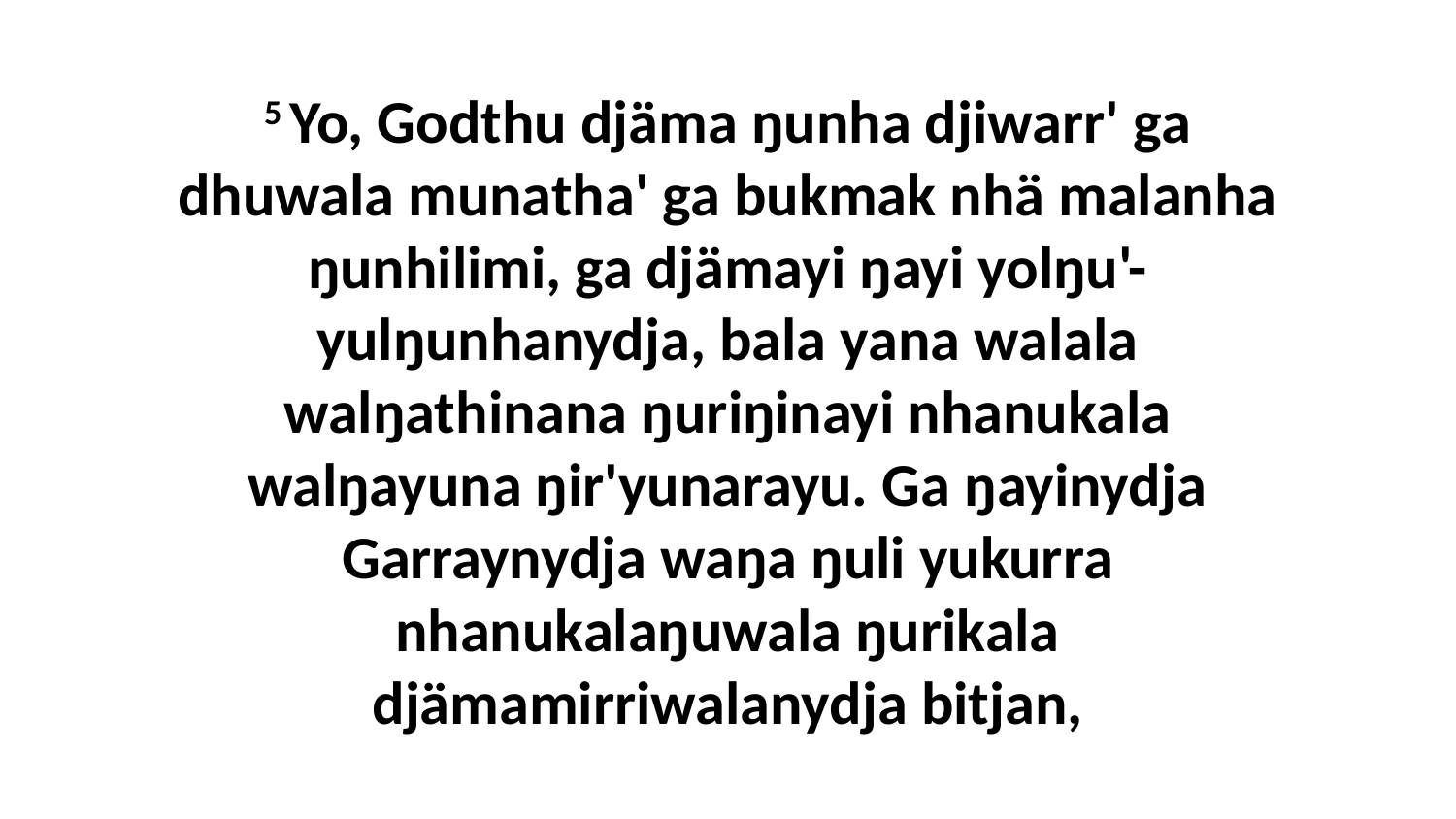

5 Yo, Godthu djäma ŋunha djiwarr' ga dhuwala munatha' ga bukmak nhä malanha ŋunhilimi, ga djämayi ŋayi yolŋu'-yulŋunhanydja, bala yana walala walŋathinana ŋuriŋinayi nhanukala walŋayuna ŋir'yunarayu. Ga ŋayinydja Garraynydja waŋa ŋuli yukurra nhanukalaŋuwala ŋurikala djämamirriwalanydja bitjan,